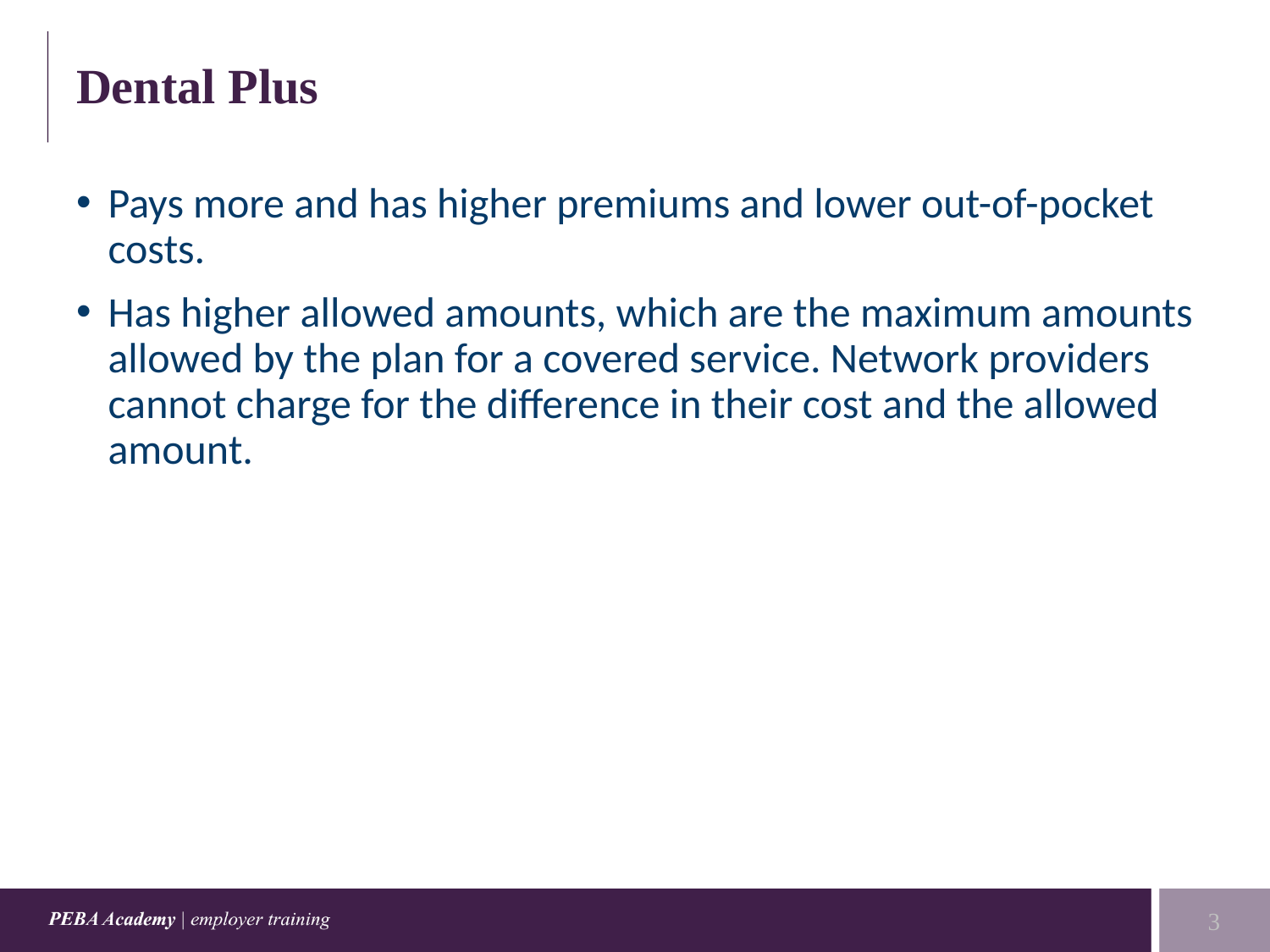

# Dental Plus
Pays more and has higher premiums and lower out-of-pocket costs.
Has higher allowed amounts, which are the maximum amounts allowed by the plan for a covered service. Network providers cannot charge for the difference in their cost and the allowed amount.

3